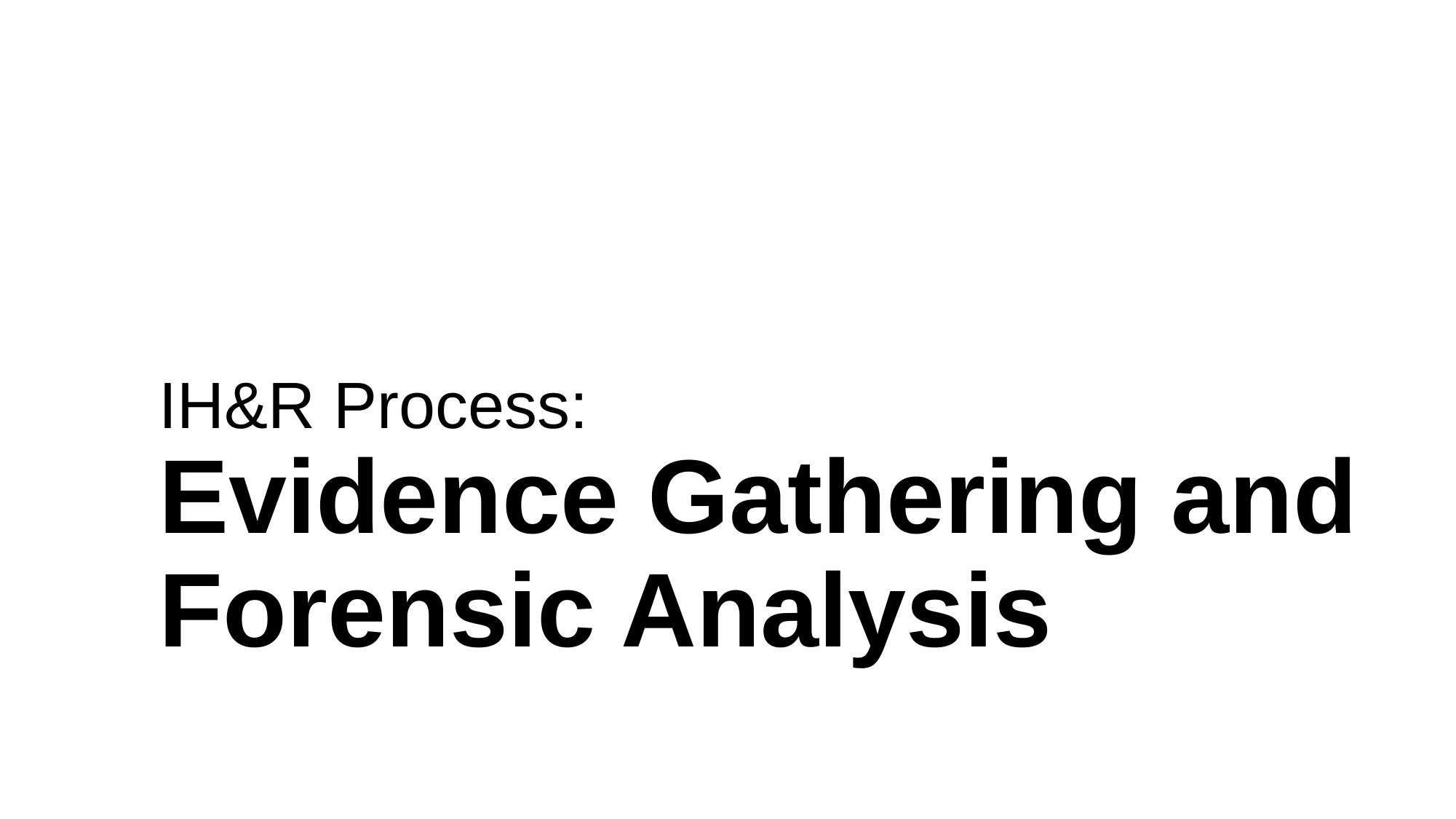

# IH&R Process: Evidence Gathering and Forensic Analysis